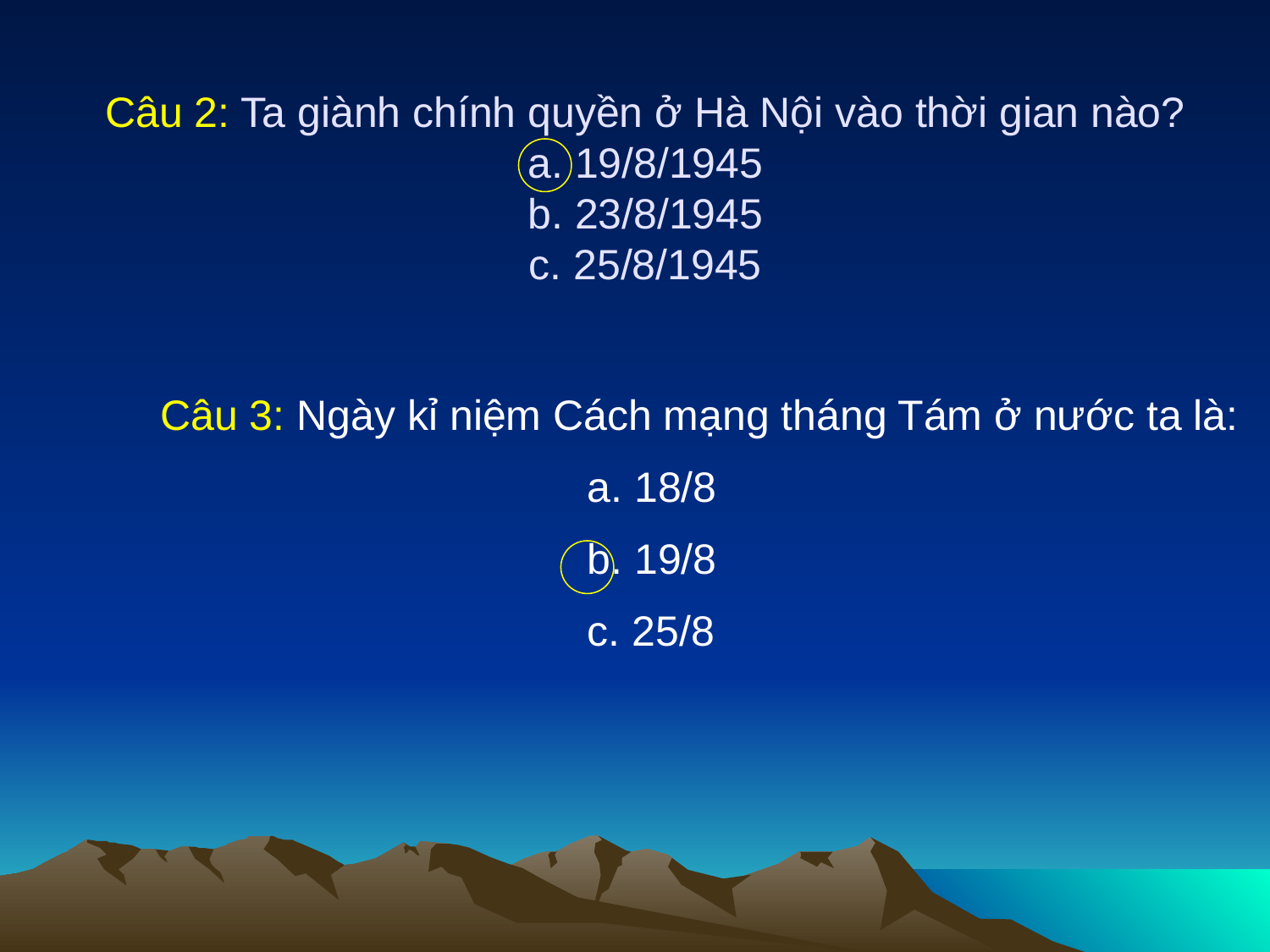

# Câu 2: Ta giành chính quyền ở Hà Nội vào thời gian nào? a. 19/8/1945 b. 23/8/1945 c. 25/8/1945

Câu 3: Ngày kỉ niệm Cách mạng tháng Tám ở nước ta là:
                                    a. 18/8
                                    b. 19/8
                                    c. 25/8